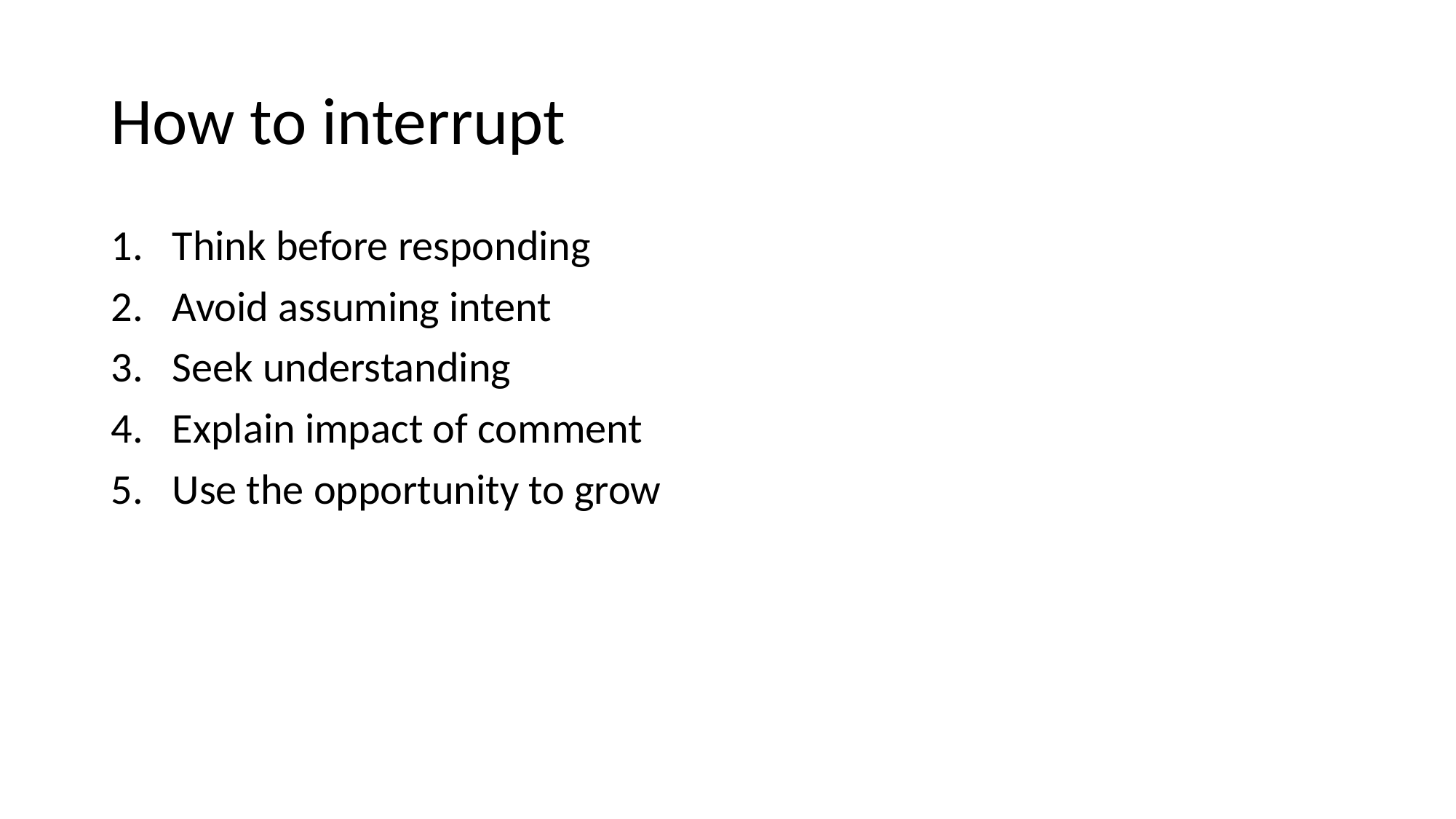

# How to interrupt
Think before responding
Avoid assuming intent
Seek understanding
Explain impact of comment
Use the opportunity to grow